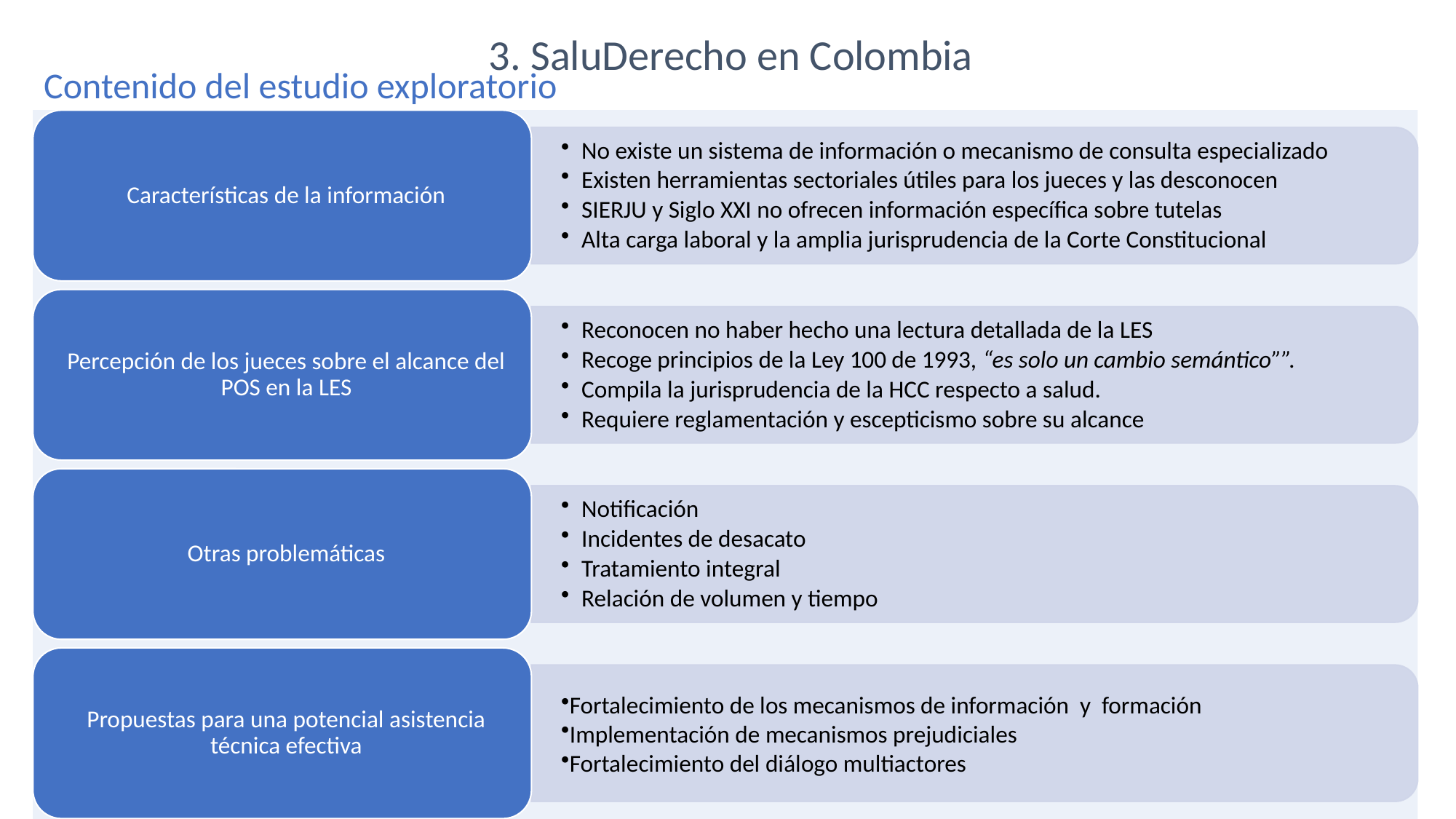

3. SaluDerecho en Colombia
# Contenido del estudio exploratorio
No existe un sistema de información o mecanismo de consulta especializado
Existen herramientas sectoriales útiles para los jueces y las desconocen
SIERJU y Siglo XXI no ofrecen información específica sobre tutelas
Alta carga laboral y la amplia jurisprudencia de la Corte Constitucional
Características de la información
Reconocen no haber hecho una lectura detallada de la LES
Recoge principios de la Ley 100 de 1993, “es solo un cambio semántico””.
Compila la jurisprudencia de la HCC respecto a salud.
Requiere reglamentación y escepticismo sobre su alcance
Percepción de los jueces sobre el alcance del POS en la LES
Notificación
Incidentes de desacato
Tratamiento integral
Relación de volumen y tiempo
Otras problemáticas
Fortalecimiento de los mecanismos de información  y  formación
Implementación de mecanismos prejudiciales
Fortalecimiento del diálogo multiactores
Propuestas para una potencial asistencia técnica efectiva
20